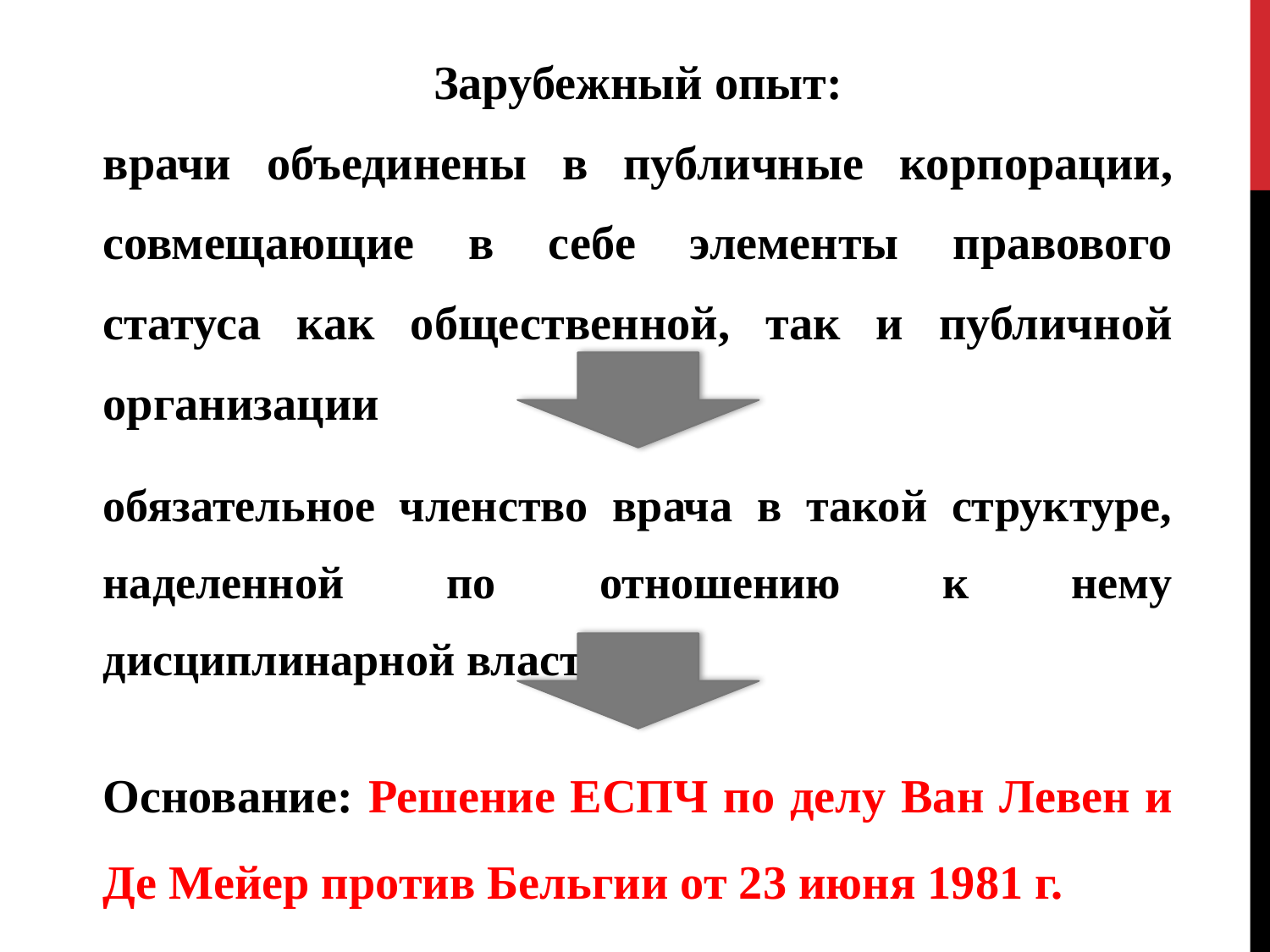

Зарубежный опыт:
врачи объединены в публичные корпорации, совмещающие в себе элементы правового статуса как общественной, так и публичной организации

обязательное членство врача в такой структуре, наделенной по отношению к нему дисциплинарной властью

Основание: Решение ЕСПЧ по делу Ван Левен и Де Мейер против Бельгии от 23 июня 1981 г.